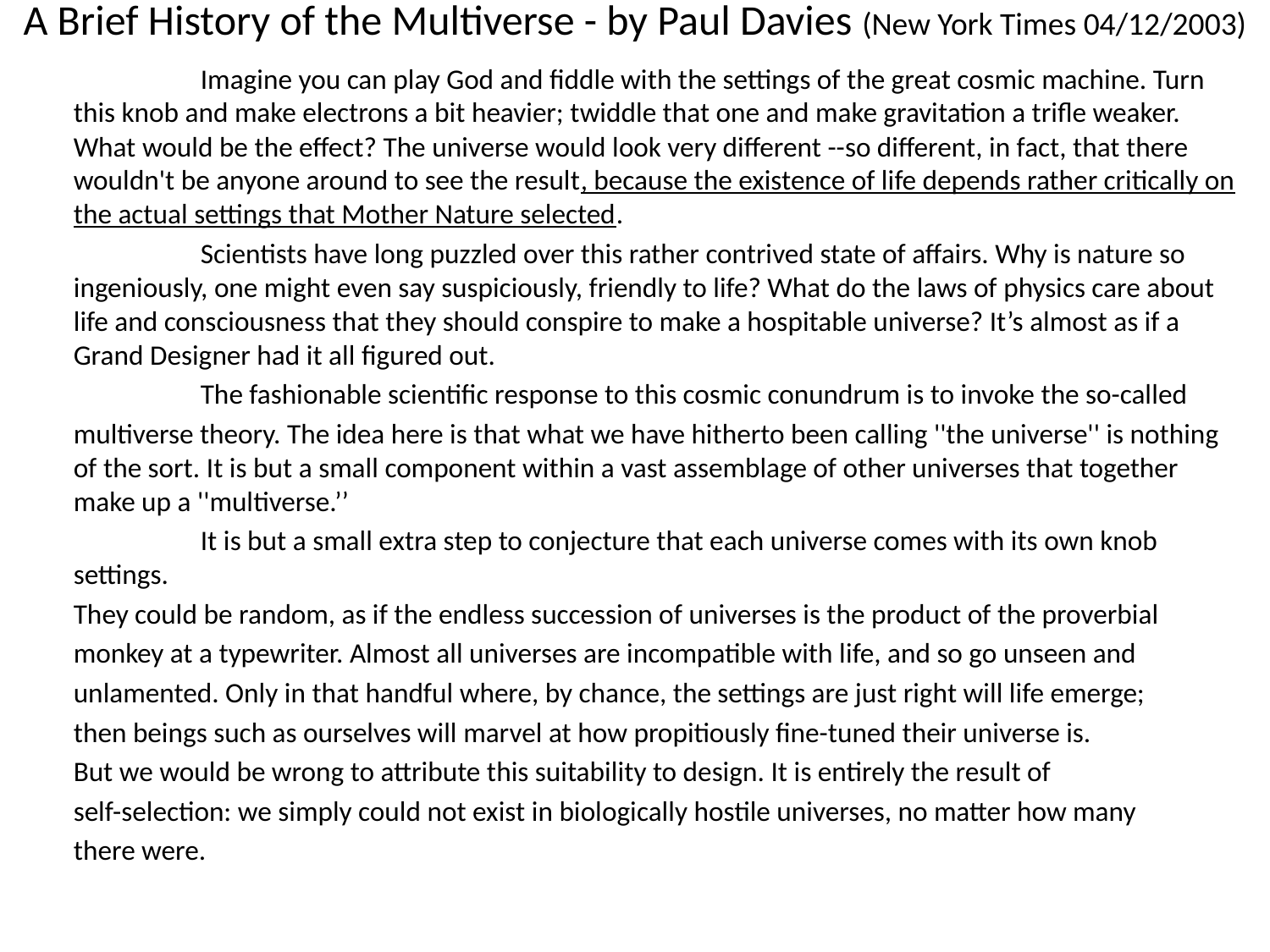

# A Brief History of the Multiverse - by Paul Davies (New York Times 04/12/2003)
	Imagine you can play God and fiddle with the settings of the great cosmic machine. Turn this knob and make electrons a bit heavier; twiddle that one and make gravitation a trifle weaker. What would be the effect? The universe would look very different --so different, in fact, that there wouldn't be anyone around to see the result, because the existence of life depends rather critically on the actual settings that Mother Nature selected.
	Scientists have long puzzled over this rather contrived state of affairs. Why is nature so ingeniously, one might even say suspiciously, friendly to life? What do the laws of physics care about life and consciousness that they should conspire to make a hospitable universe? It’s almost as if a Grand Designer had it all figured out.
	The fashionable scientific response to this cosmic conundrum is to invoke the so-called
multiverse theory. The idea here is that what we have hitherto been calling ''the universe'' is nothing of the sort. It is but a small component within a vast assemblage of other universes that together make up a ''multiverse.’’
	It is but a small extra step to conjecture that each universe comes with its own knob settings.
They could be random, as if the endless succession of universes is the product of the proverbial
monkey at a typewriter. Almost all universes are incompatible with life, and so go unseen and
unlamented. Only in that handful where, by chance, the settings are just right will life emerge;
then beings such as ourselves will marvel at how propitiously fine-tuned their universe is.
But we would be wrong to attribute this suitability to design. It is entirely the result of
self-selection: we simply could not exist in biologically hostile universes, no matter how many
there were.